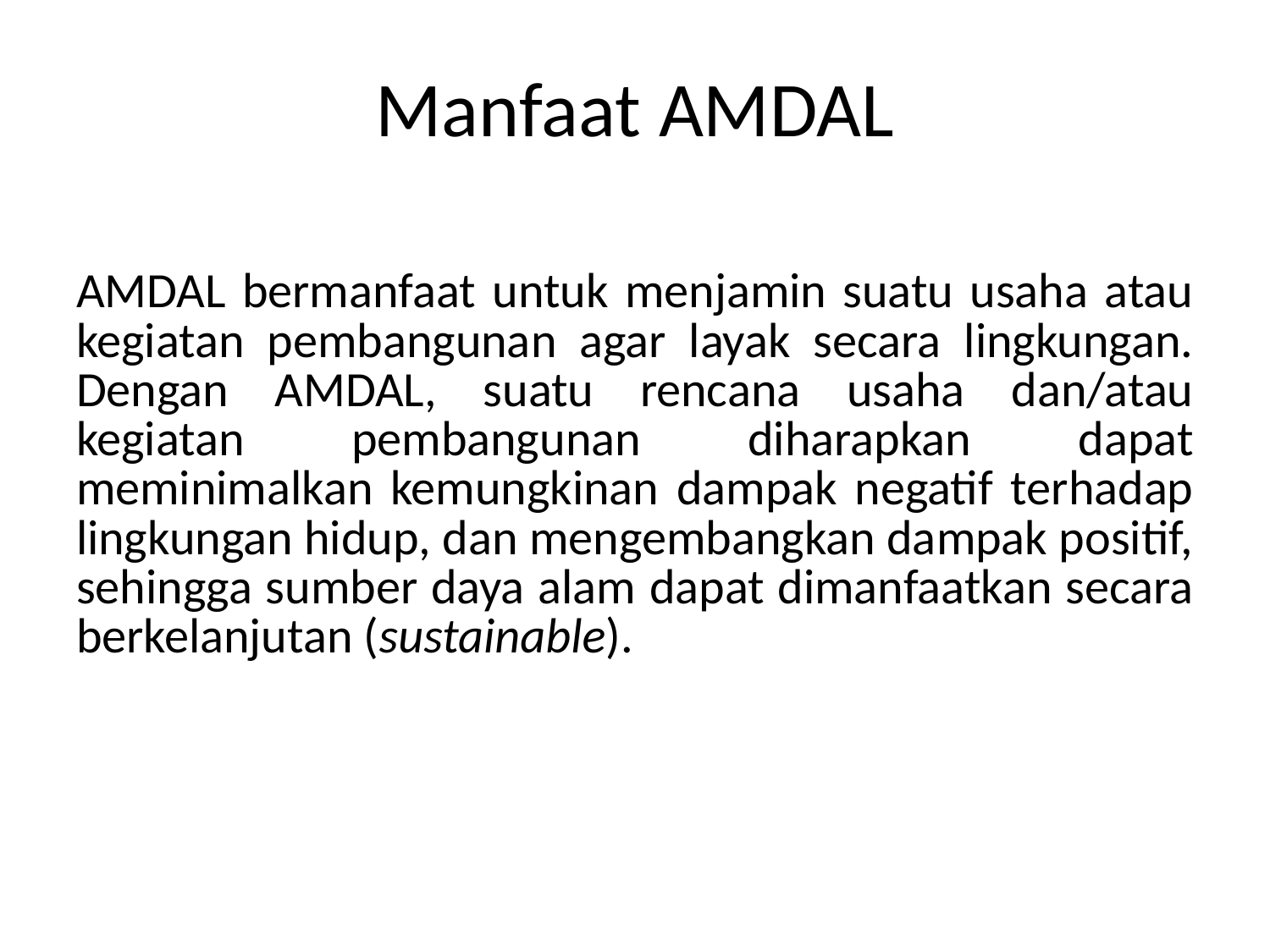

# Manfaat AMDAL
AMDAL bermanfaat untuk menjamin suatu usaha atau kegiatan pembangunan agar layak secara lingkungan. Dengan AMDAL, suatu rencana usaha dan/atau kegiatan pembangunan diharapkan dapat meminimalkan kemungkinan dampak negatif terhadap lingkungan hidup, dan mengembangkan dampak positif, sehingga sumber daya alam dapat dimanfaatkan secara berkelanjutan (sustainable).